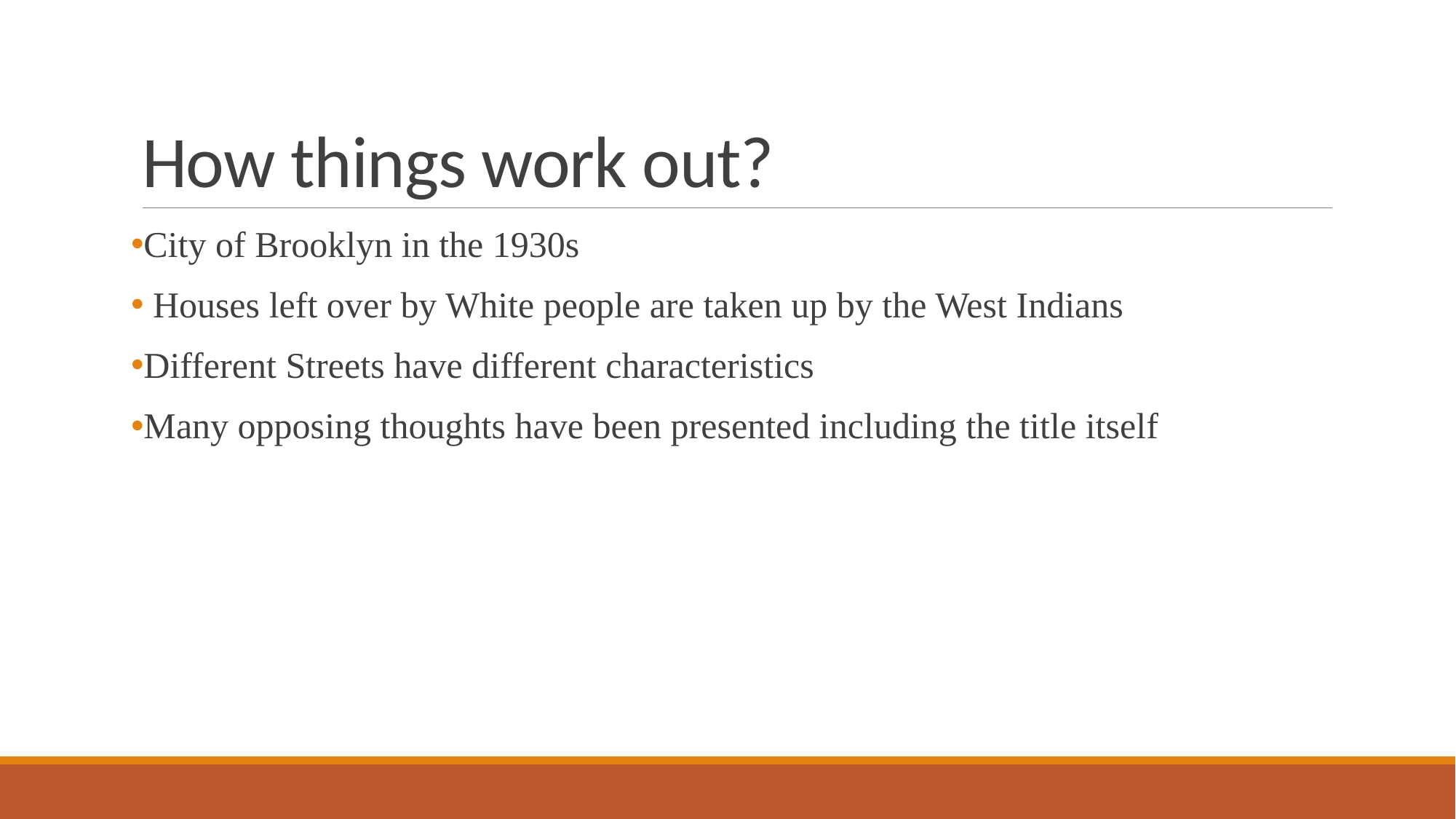

# How things work out?
City of Brooklyn in the 1930s
 Houses left over by White people are taken up by the West Indians
Different Streets have different characteristics
Many opposing thoughts have been presented including the title itself